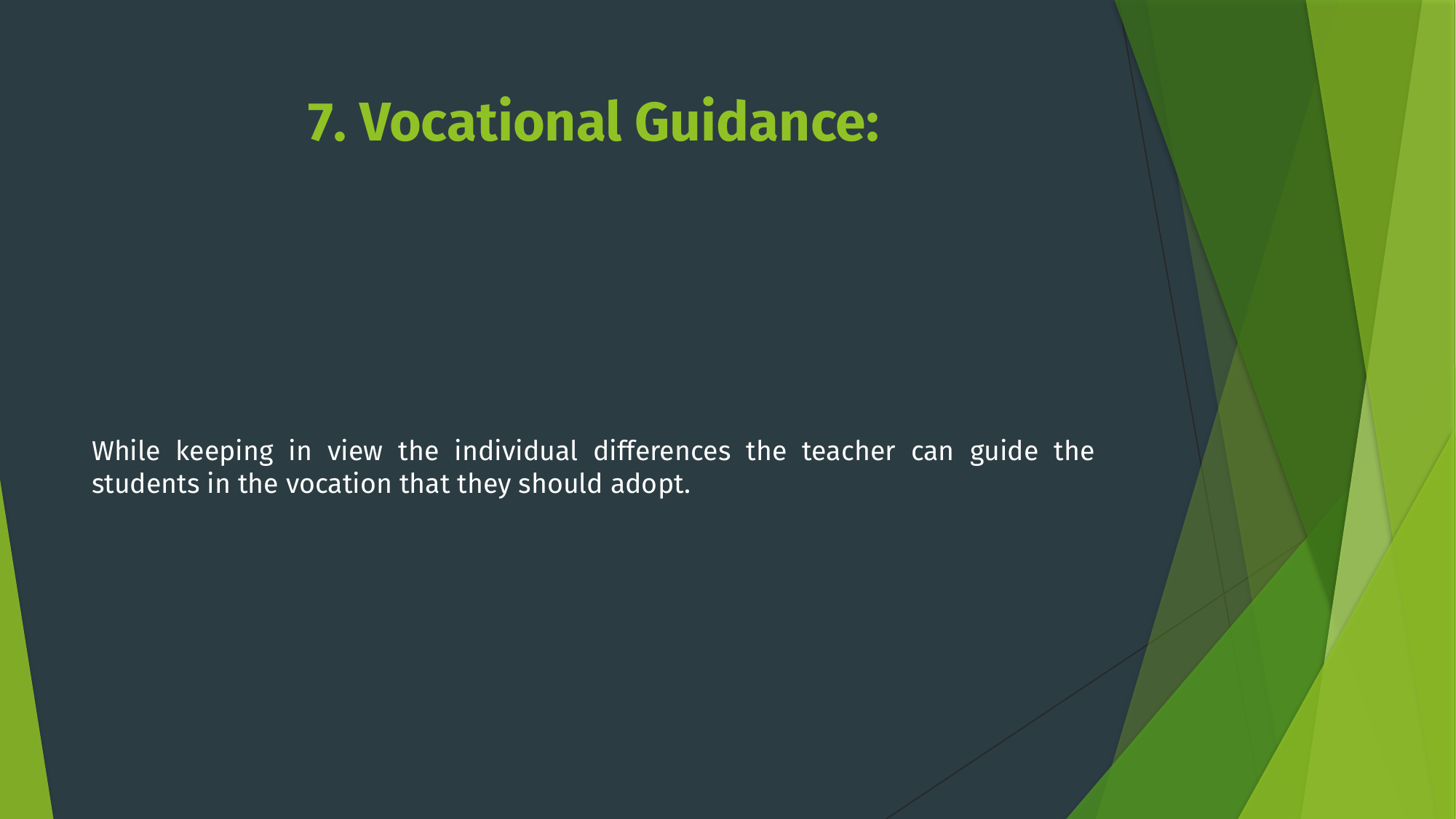

# 7. Vocational Guidance:
While keeping in view the individual differences the teacher can guide the students in the vocation that they should adopt.